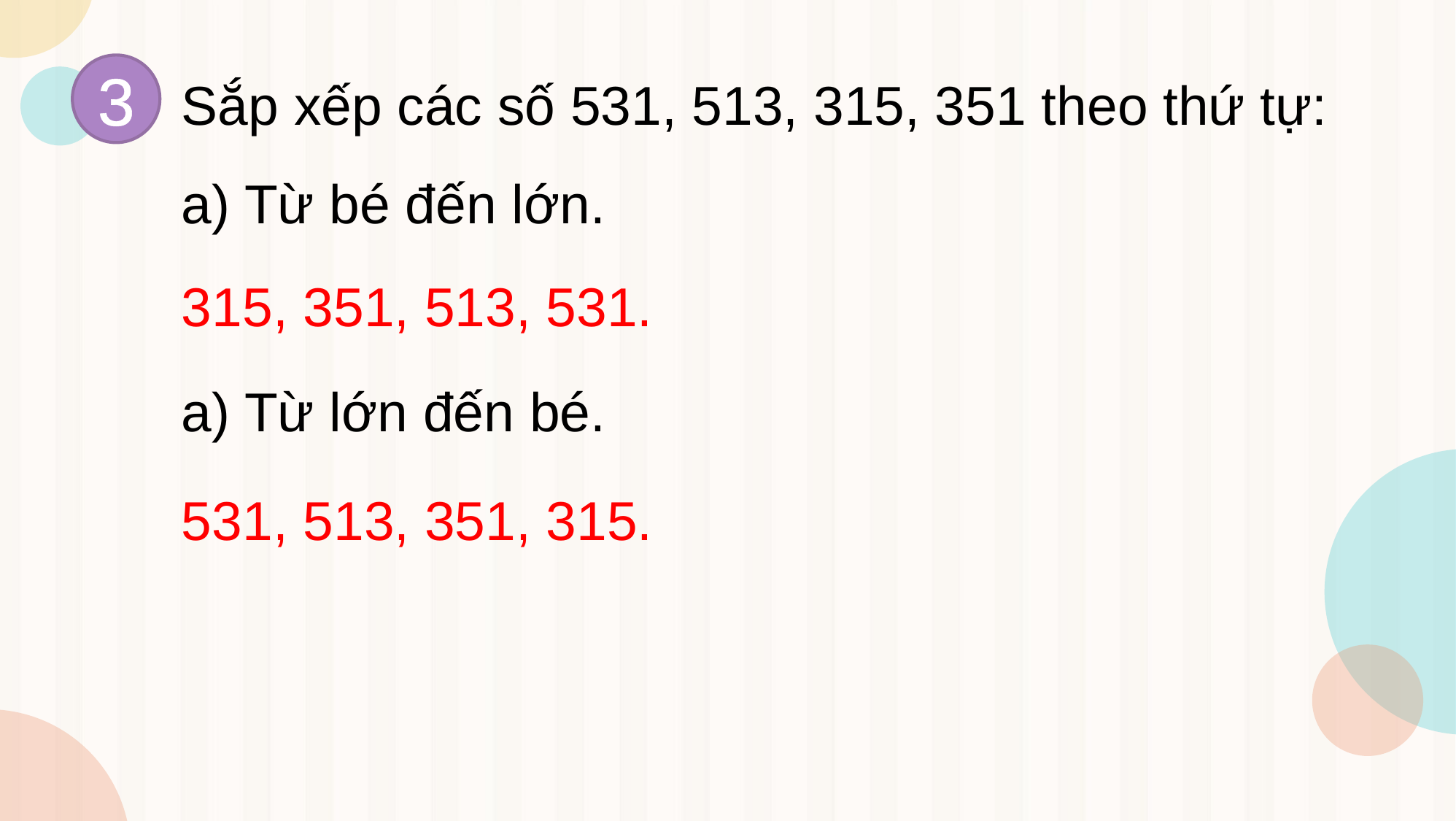

3

Sắp xếp các số 531, 513, 315, 351 theo thứ tự:
a) Từ bé đến lớn.
315, 351, 513, 531.
a) Từ lớn đến bé.
531, 513, 351, 315.